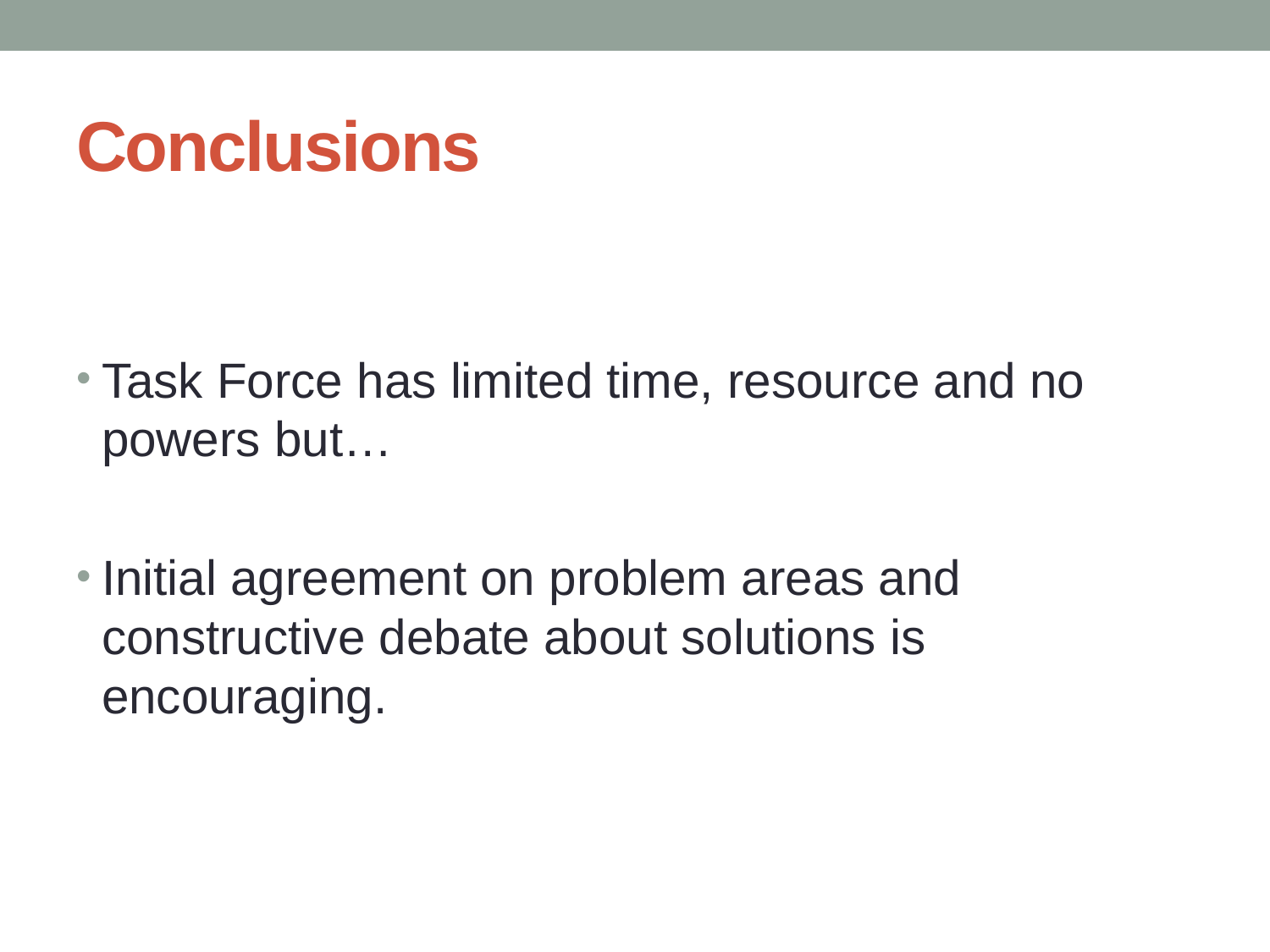

# Conclusions

Task Force has limited time, resource and no powers but…

Initial agreement on problem areas and constructive debate about solutions is encouraging.